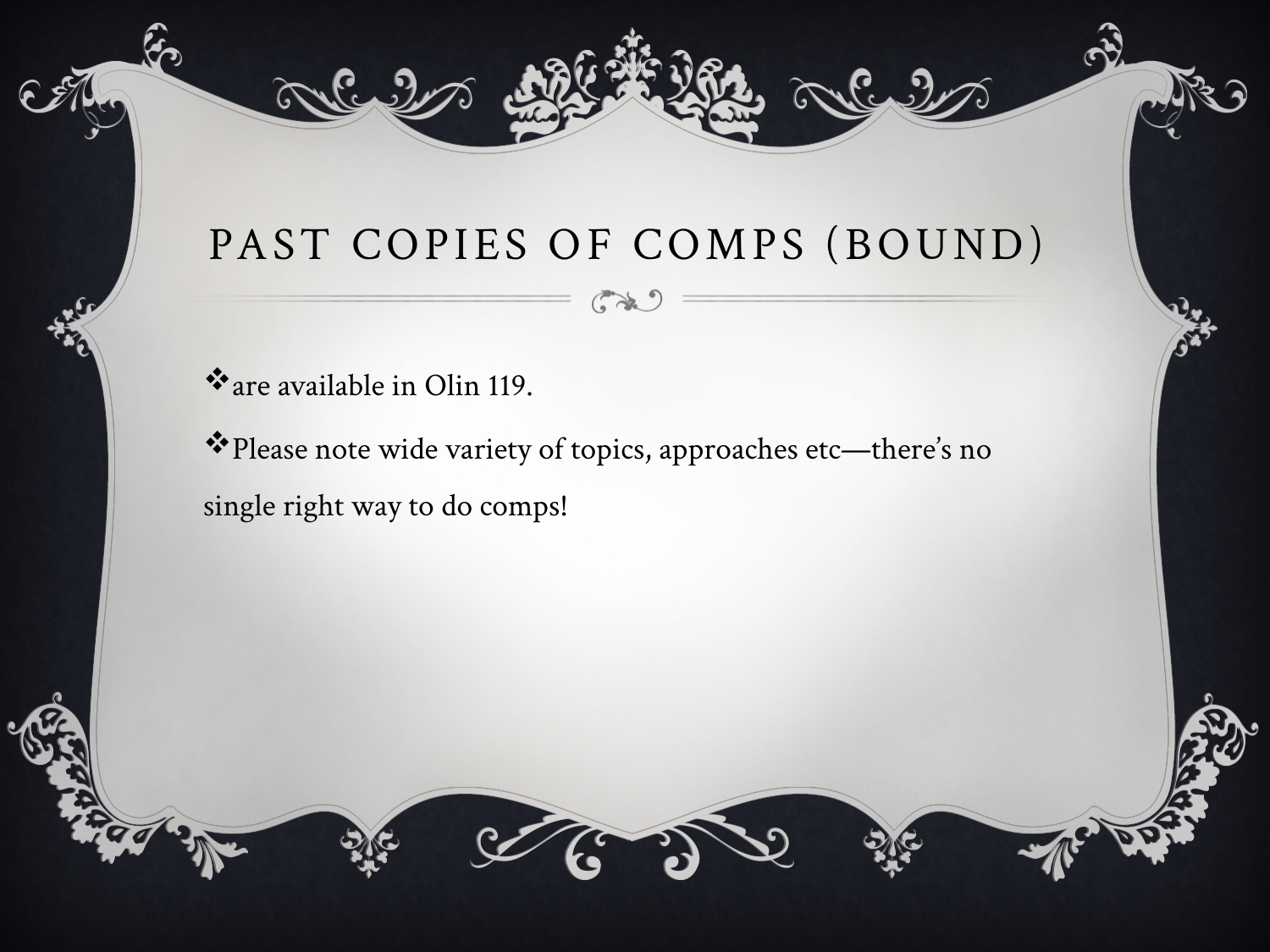

# Past copies of comps (bound)
are available in Olin 119.
Please note wide variety of topics, approaches etc—there’s no single right way to do comps!